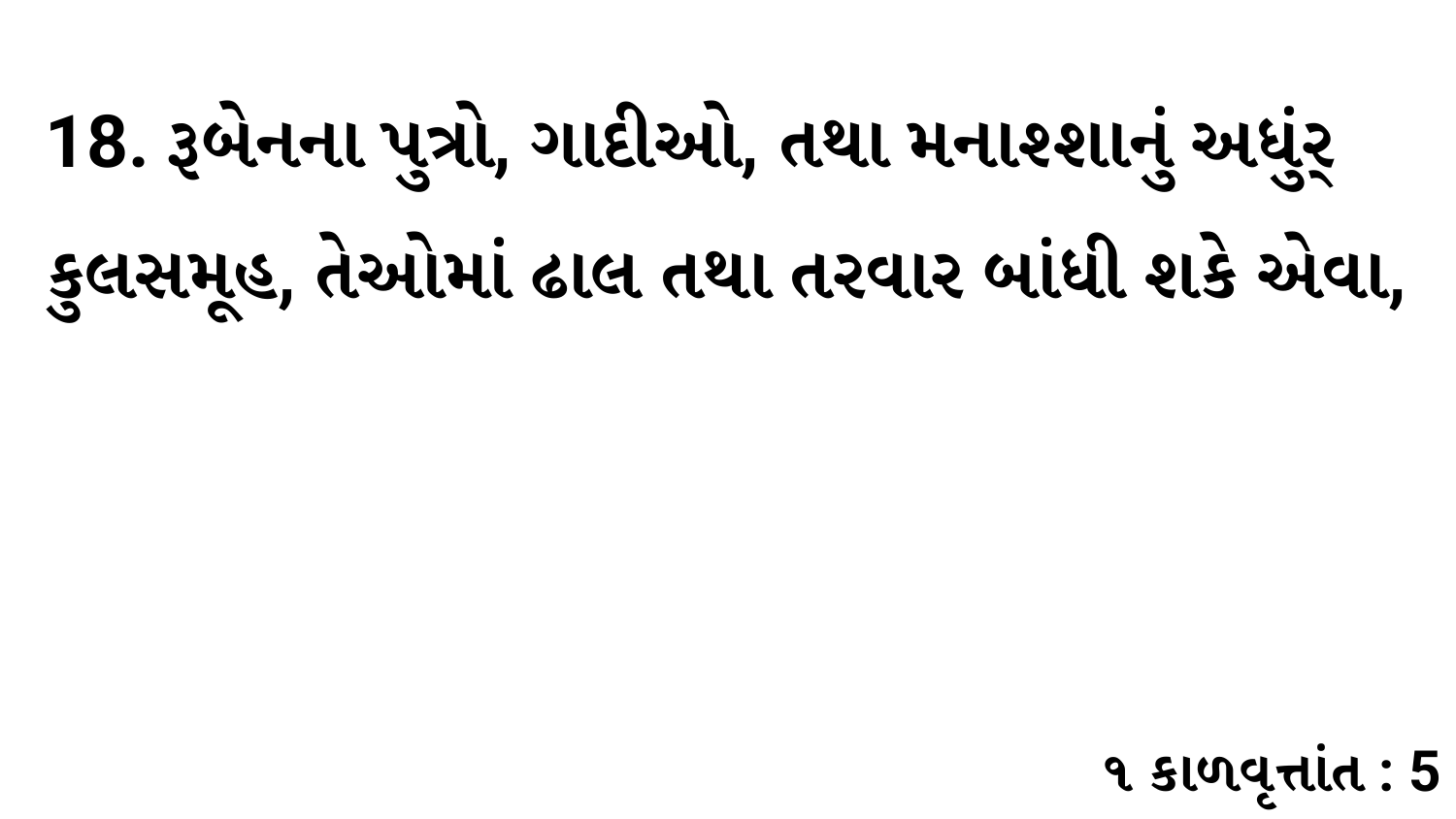

18. રૂબેનના પુત્રો, ગાદીઓ, તથા મનાશ્શાનું અધુંર્ કુલસમૂહ, તેઓમાં ઢાલ તથા તરવાર બાંધી શકે એવા,
૧ કાળવૃત્તાંત : 5